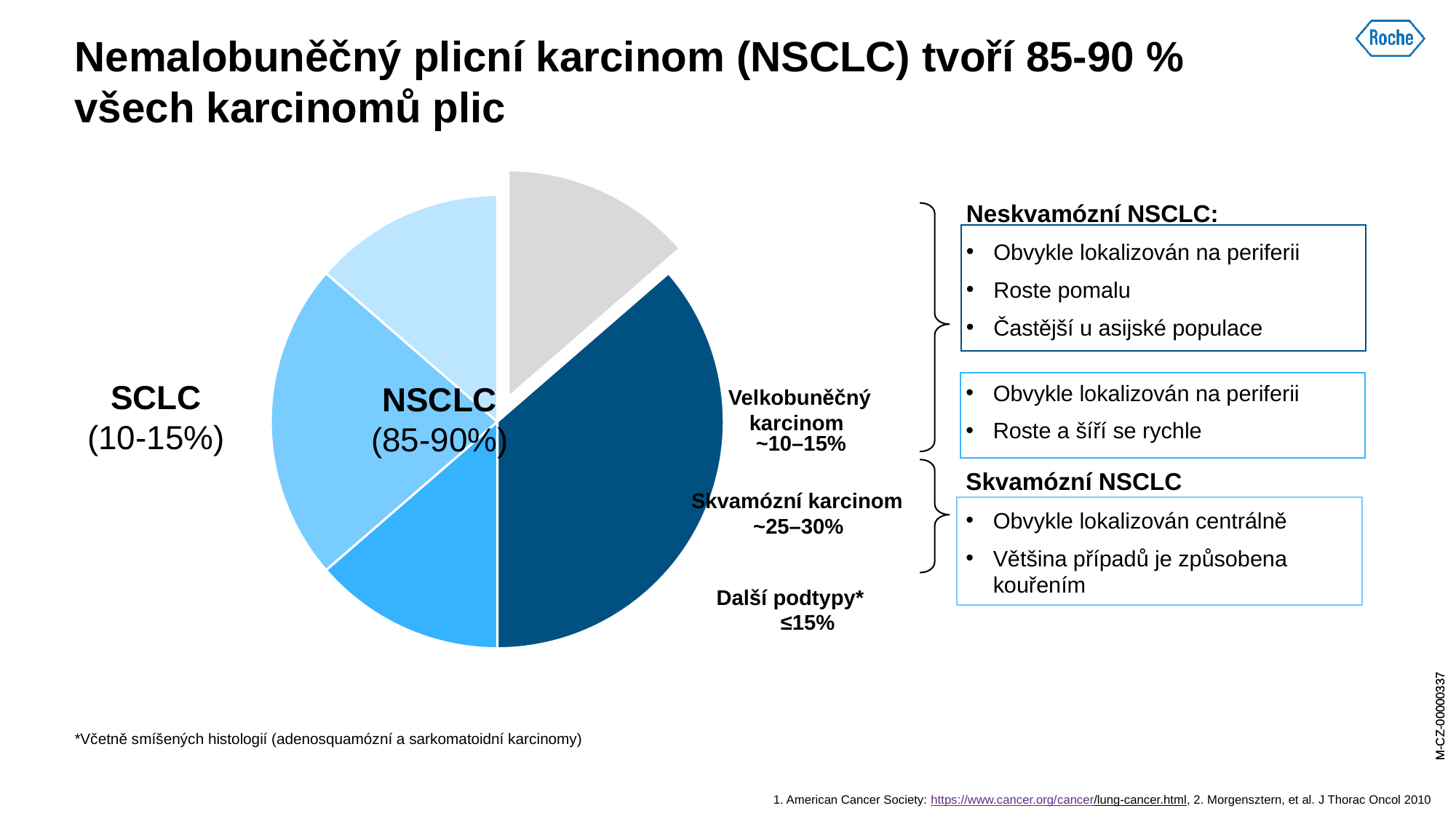

# Nemalobuněčný plicní karcinom (NSCLC) tvoří 85-90 % všech karcinomů plic

[unsupported chart]

Neskvamózní NSCLC:
Obvykle lokalizován na periferii
Roste pomalu
Častější u asijské populace

Skvamózní NSCLC
Obvykle lokalizován centrálně
Většina případů je způsobena kouřením

Adenokarcinom
~40%
SCLC
(10-15%)
NSCLC
(85-90%)

Obvykle lokalizován na periferii
Roste a šíří se rychle
Velkobuněčný karcinom

~10–15%
Skvamózní karcinom

~25–30%
Další podtypy*
≤15%
*Včetně smíšených histologií (adenosquamózní a sarkomatoidní karcinomy)
1. American Cancer Society: https://www.cancer.org/cancer/lung-cancer.html, 2. Morgensztern, et al. J Thorac Oncol 2010